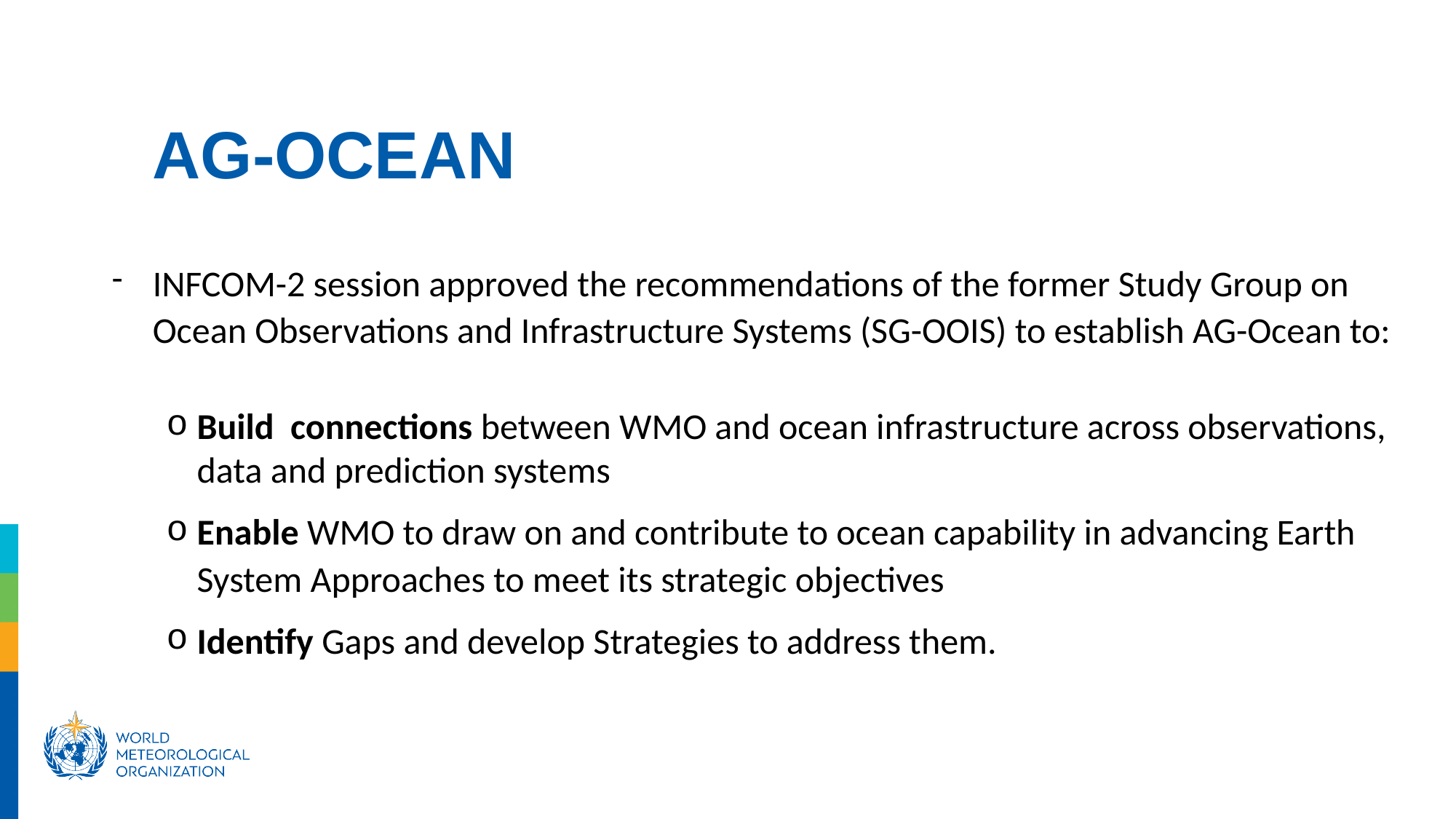

AG-OCEAN
INFCOM-2 session approved the recommendations of the former Study Group on Ocean Observations and Infrastructure Systems (SG-OOIS) to establish AG-Ocean to:

Build  connections between WMO and ocean infrastructure across observations, data and prediction systems
Enable WMO to draw on and contribute to ocean capability in advancing Earth System Approaches to meet its strategic objectives
Identify Gaps and develop Strategies to address them.
1
2
3
4
5
6